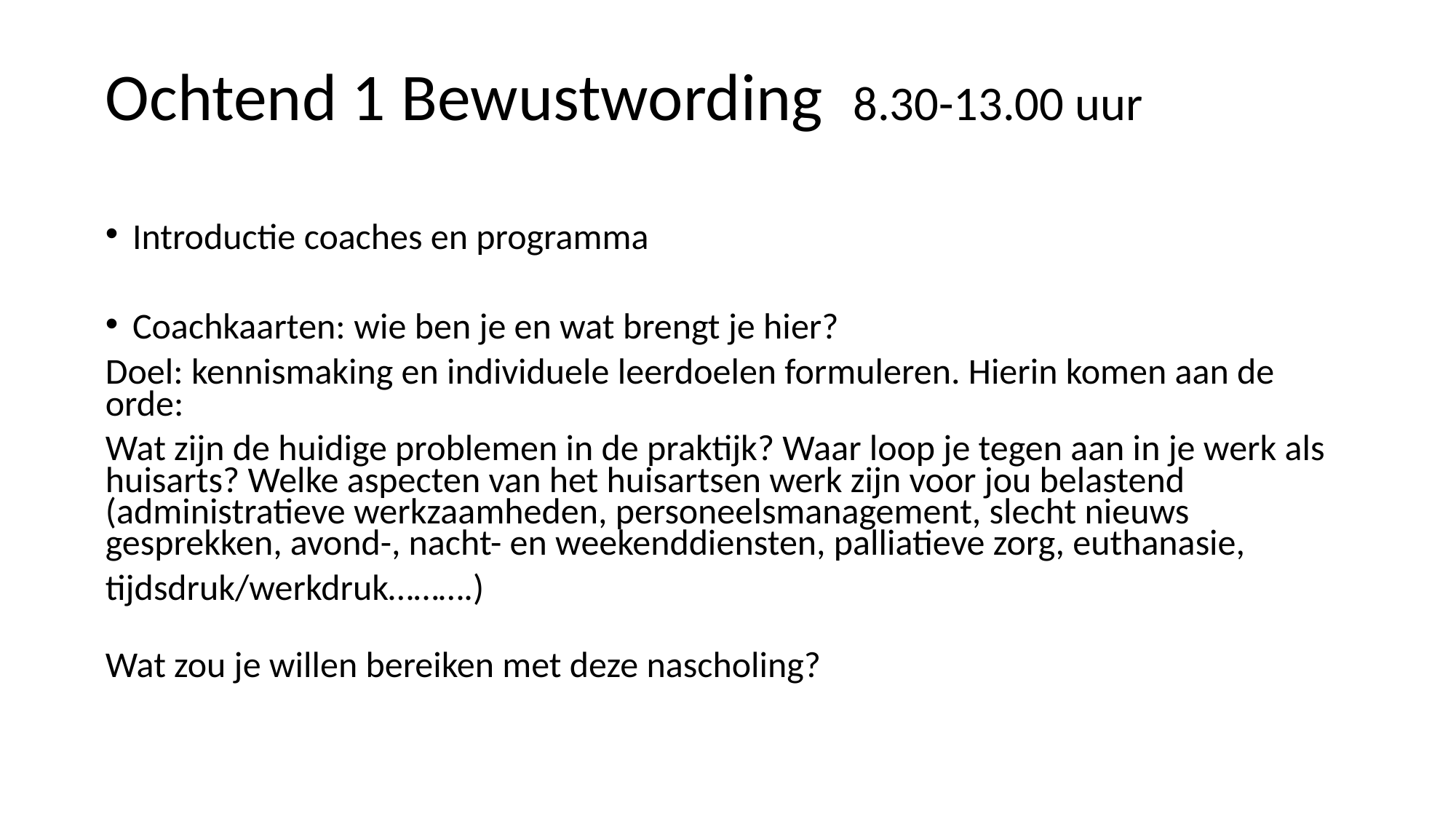

# Ochtend 1 Bewustwording  8.30-13.00 uur
Introductie coaches en programma

Coachkaarten: wie ben je en wat brengt je hier?
Doel: kennismaking en individuele leerdoelen formuleren. Hierin komen aan de orde:
Wat zijn de huidige problemen in de praktijk? Waar loop je tegen aan in je werk als huisarts? Welke aspecten van het huisartsen werk zijn voor jou belastend (administratieve werkzaamheden, personeelsmanagement, slecht nieuws gesprekken, avond-, nacht- en weekenddiensten, palliatieve zorg, euthanasie,
tijdsdruk/werkdruk……….)

Wat zou je willen bereiken met deze nascholing?